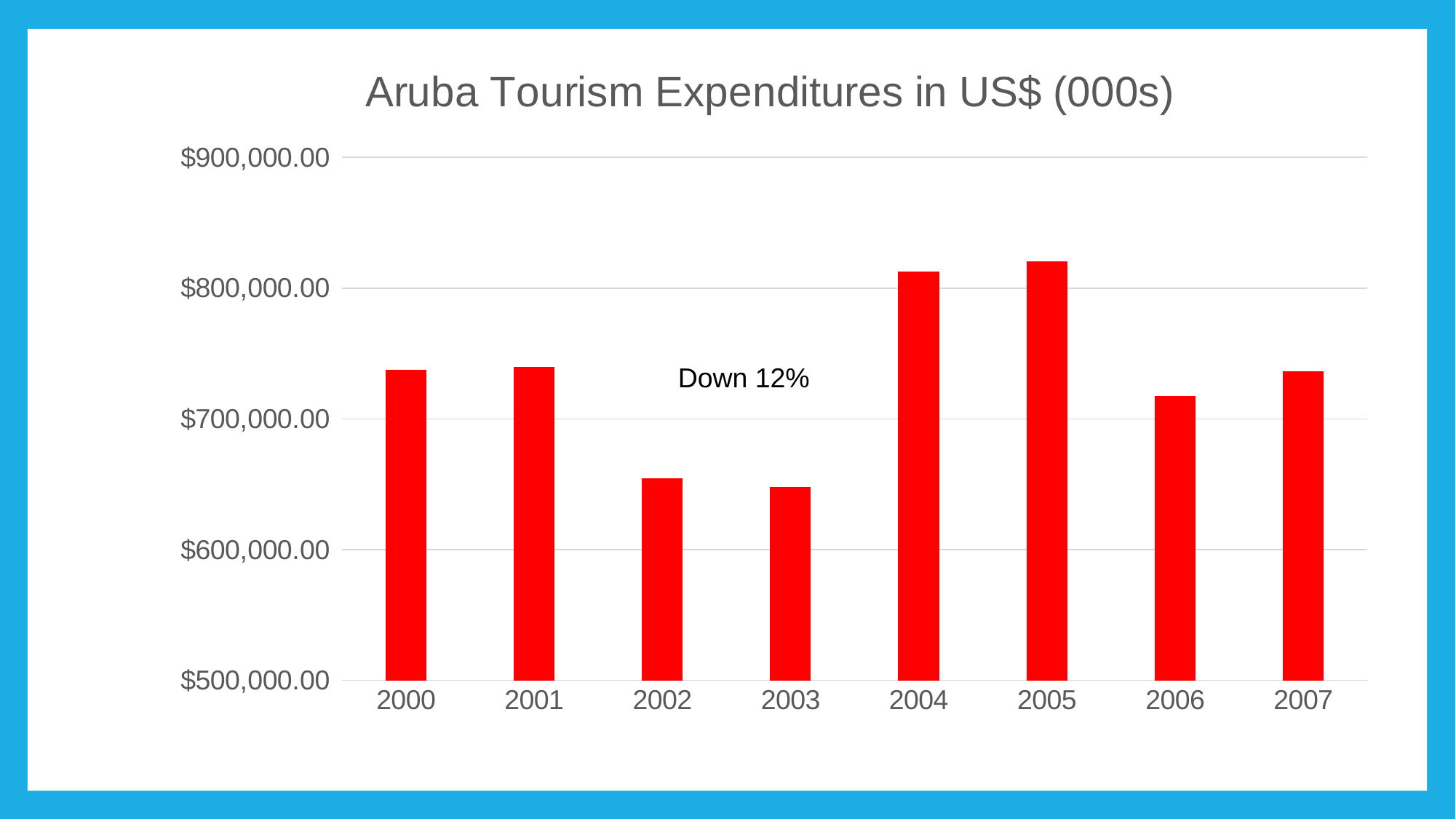

### Chart: Aruba Tourism Expenditures in US$ (000s)

| Category | US$ (000s) |
|---|---|
| 2000 | 737029.98 |
| 2001 | 739253.27 |
| 2002 | 654070.83 |
| 2003 | 647486.14 |
| 2004 | 812408.67 |
| 2005 | 819955.31 |
| 2006 | 717172.72 |
| 2007 | 735856.75 |
Down 12%